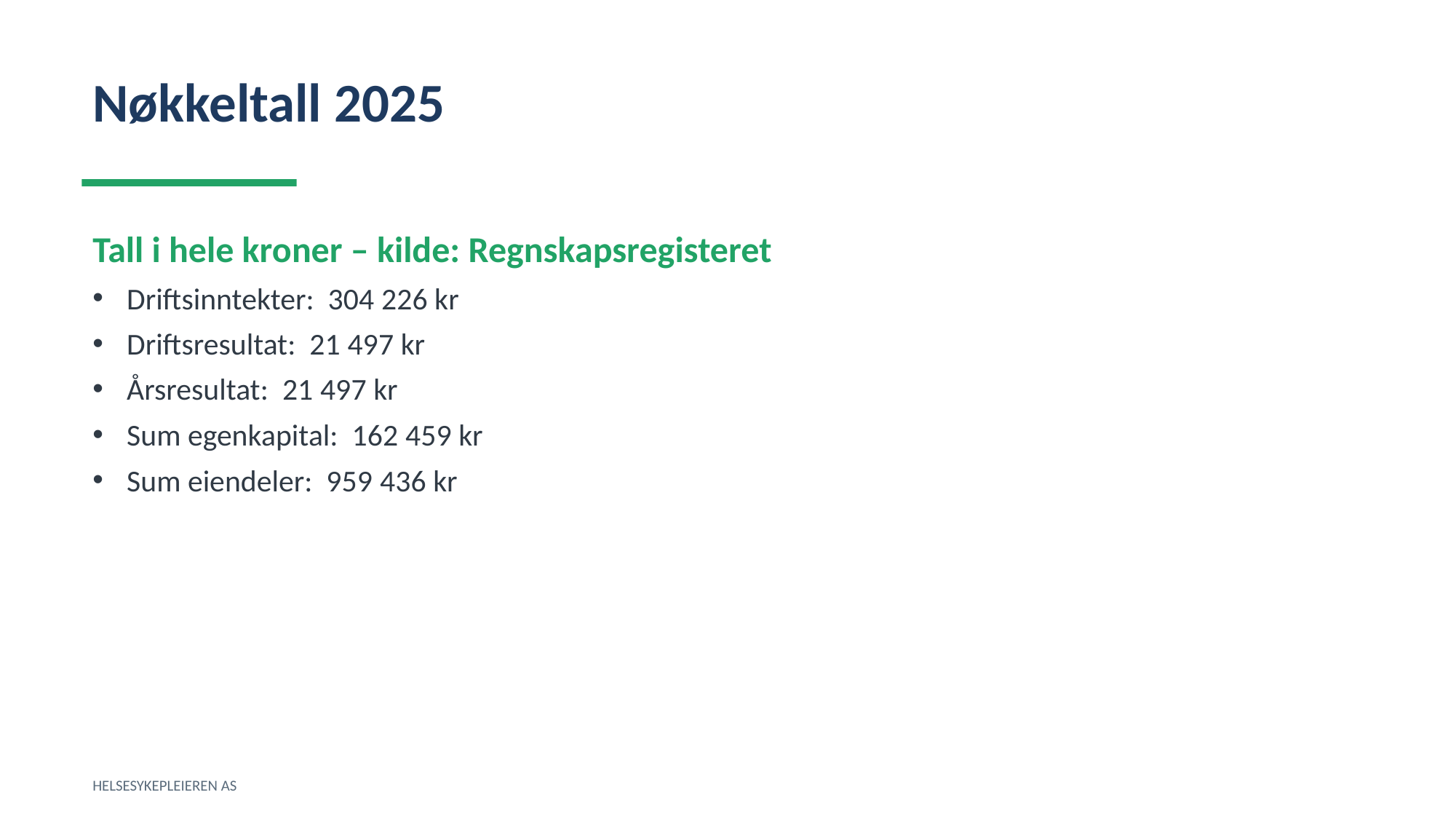

Nøkkeltall 2025

Tall i hele kroner – kilde: Regnskapsregisteret
Driftsinntekter:  304 226 kr
Driftsresultat:  21 497 kr
Årsresultat:  21 497 kr
Sum egenkapital:  162 459 kr
Sum eiendeler:  959 436 kr
HELSESYKEPLEIEREN AS